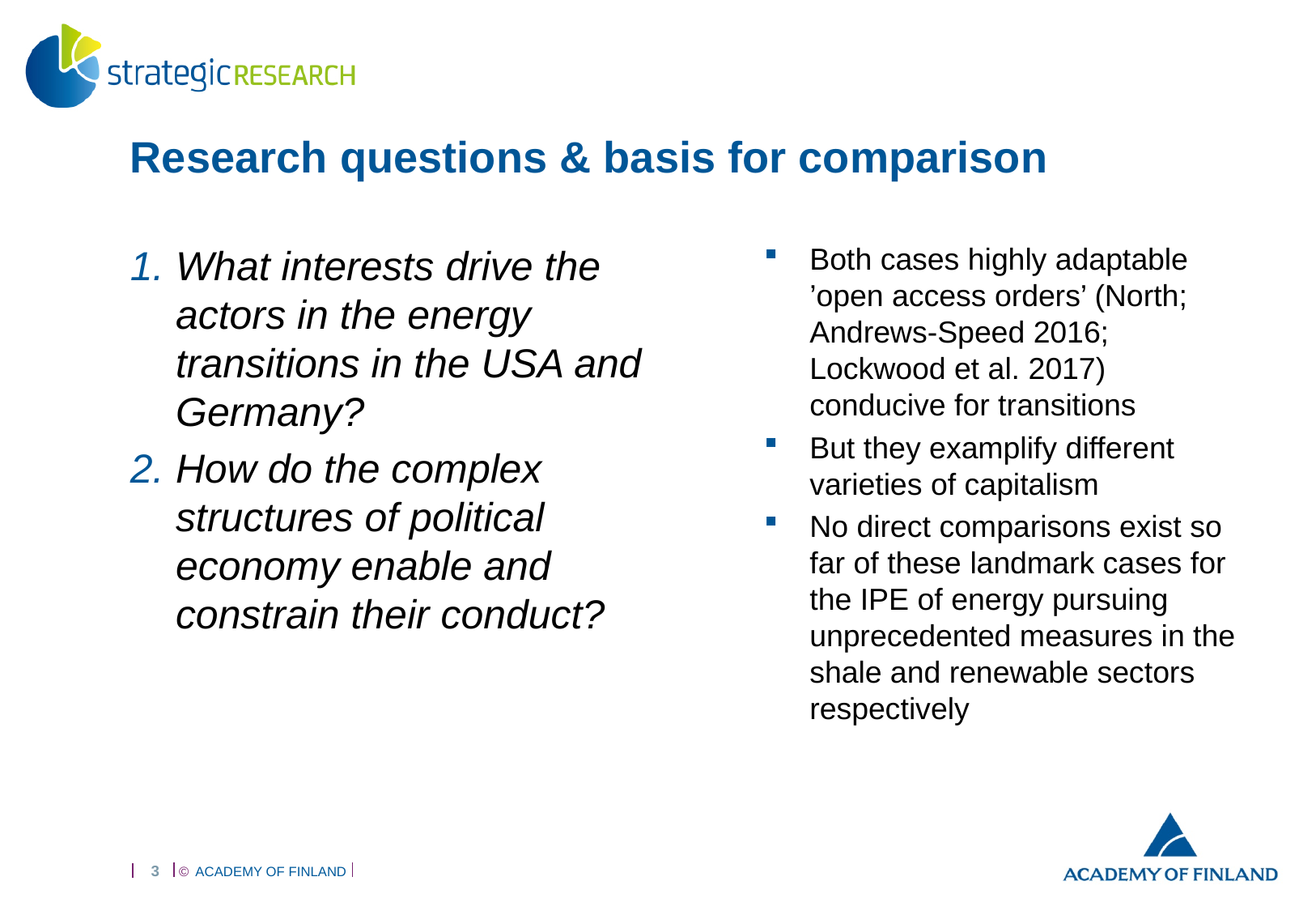

# Research questions & basis for comparison
What interests drive the actors in the energy transitions in the USA and Germany?
How do the complex structures of political economy enable and constrain their conduct?

Both cases highly adaptable ’open access orders’ (North; Andrews-Speed 2016; Lockwood et al. 2017) conducive for transitions
But they examplify different varieties of capitalism
No direct comparisons exist so far of these landmark cases for the IPE of energy pursuing unprecedented measures in the shale and renewable sectors respectively